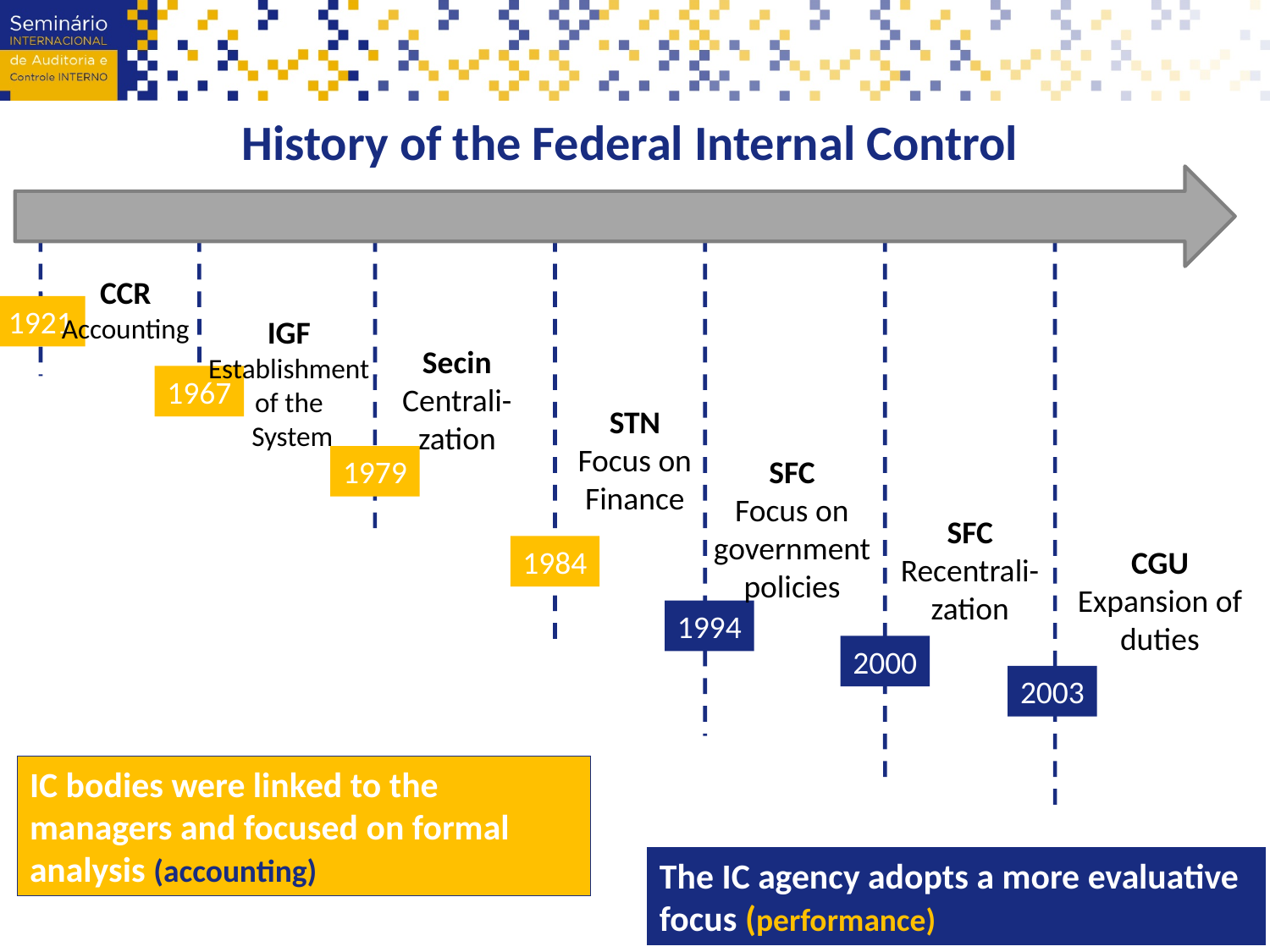

History of the Federal Internal Control

CCR
Accounting
1921

IGF
Establishment of the
 System
1967

Secin
Centrali-
zation
1979

STN
Focus on Finance
1984

SFC
Focus on government policies
1994

SFC
Recentrali-zation
2000

CGU
Expansion of duties
2003
IC bodies were linked to the managers and focused on formal analysis (accounting)
The IC agency adopts a more evaluative focus (performance)